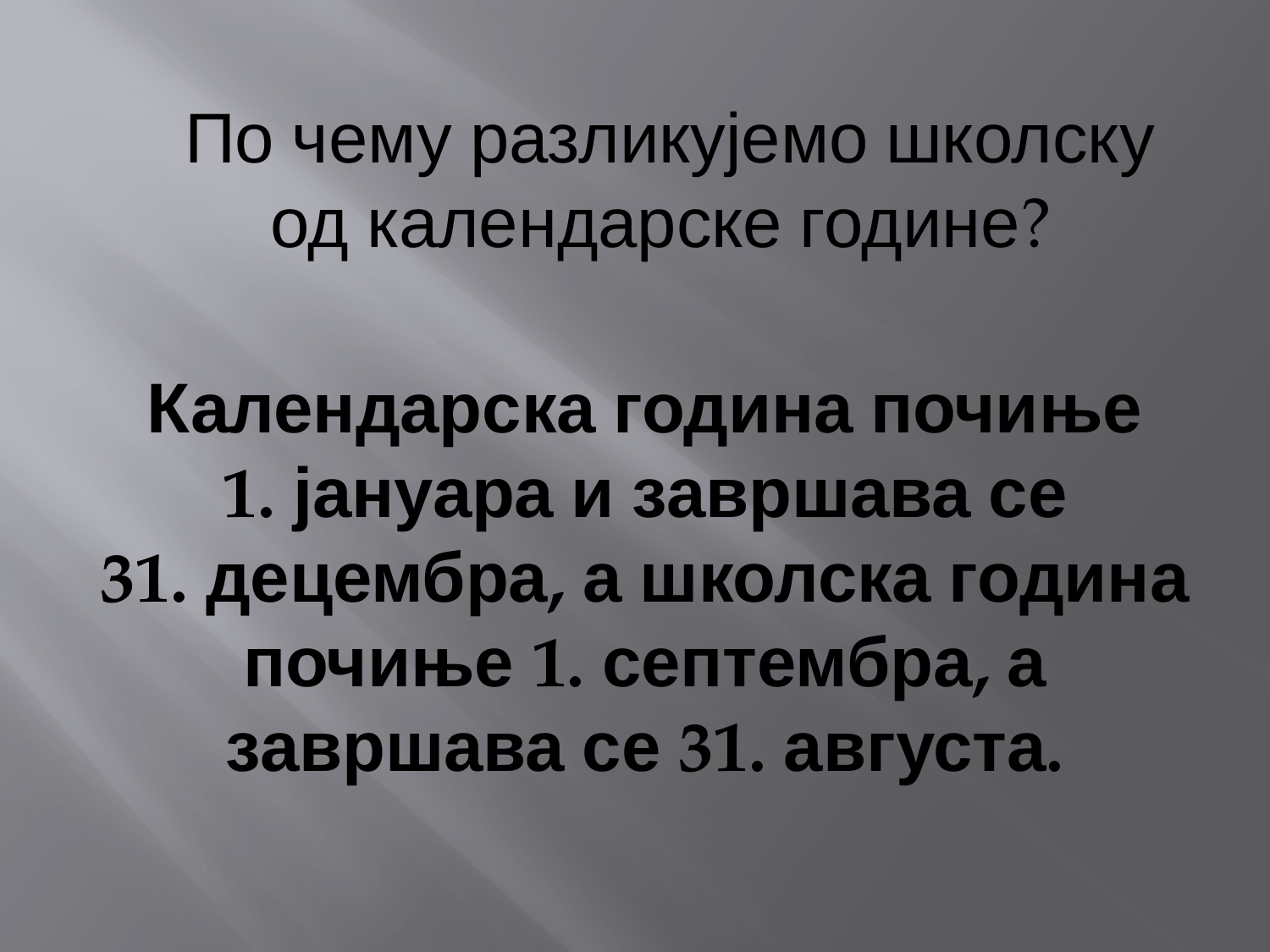

По чему разликујемо школску од календарске године?
Календарска година почиње
 1. јануара и завршава се
31. децембра, а школска година
почиње 1. септембра, а завршава се 31. августа.